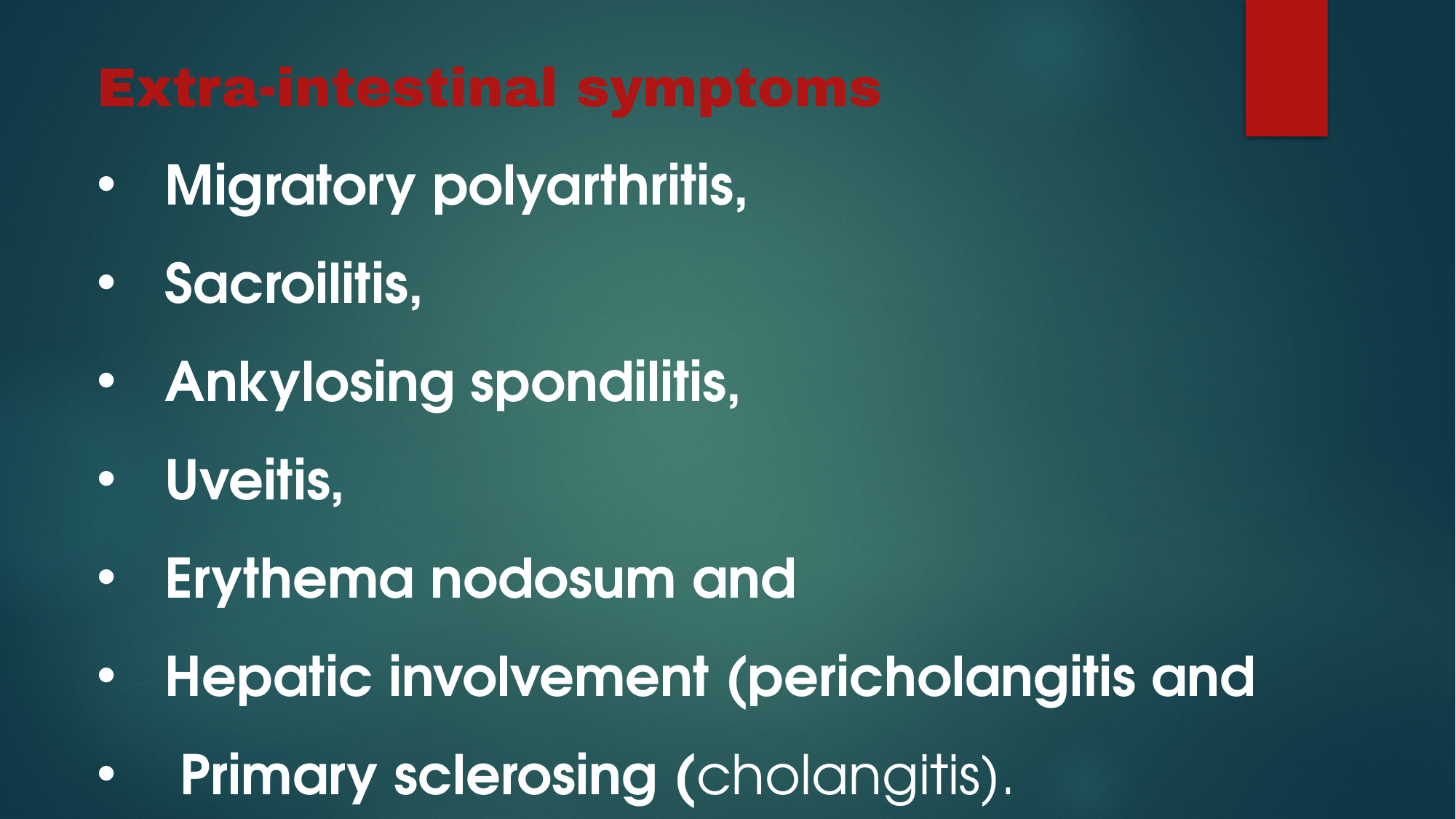

Extra-intestinal symptoms
Migratory polyarthritis,
Sacroilitis,
Ankylosing spondilitis,
Uveitis,
Erythema nodosum and
Hepatic involvement (pericholangitis and
 Primary sclerosing (cholangitis).